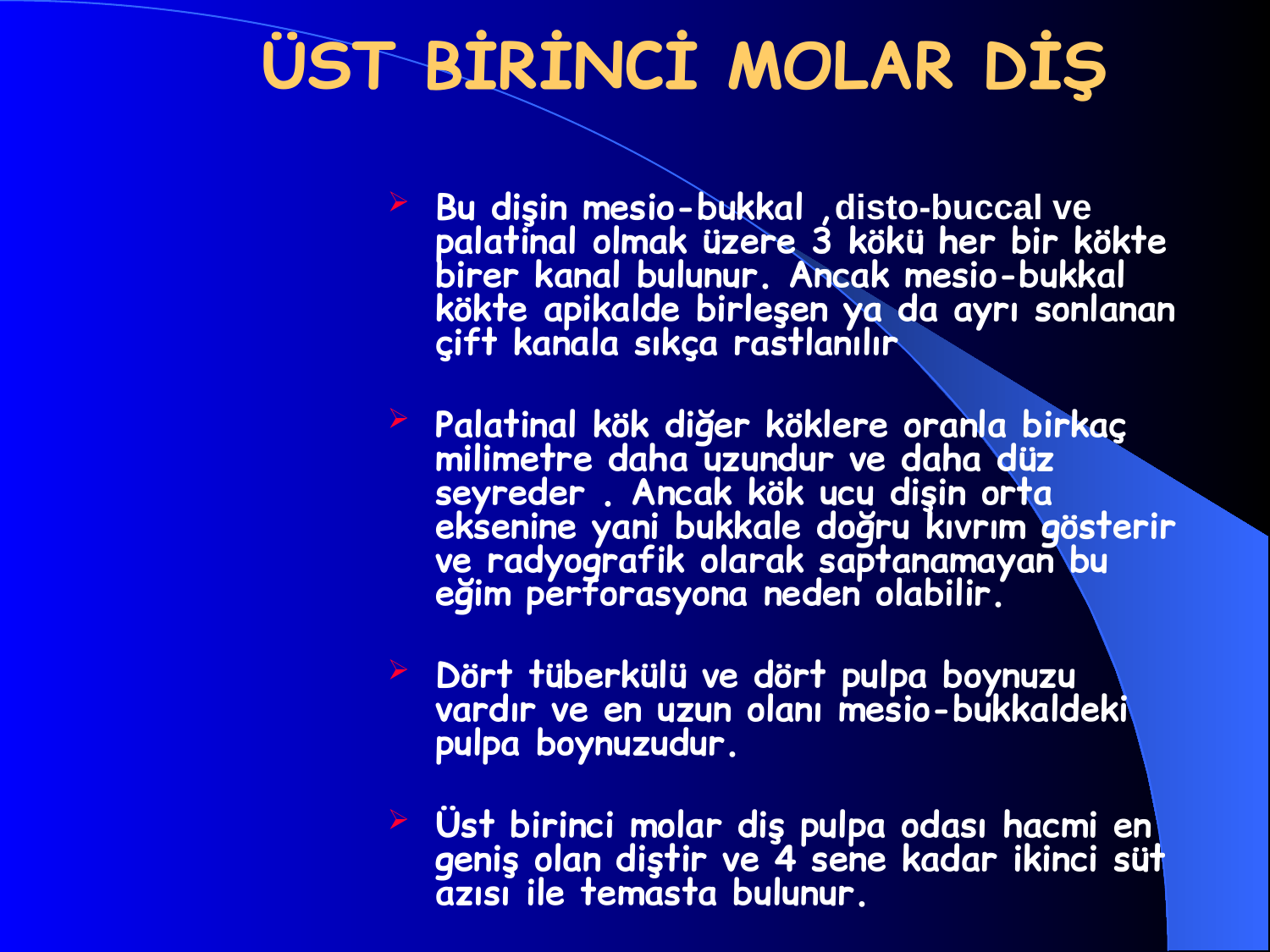

# ÜST BİRİNCİ MOLAR DİŞ
Bu dişin mesio-bukkal ,disto-buccal ve palatinal olmak üzere 3 kökü her bir kökte birer kanal bulunur. Ancak mesio-bukkal kökte apikalde birleşen ya da ayrı sonlanan çift kanala sıkça rastlanılır

Palatinal kök diğer köklere oranla birkaç milimetre daha uzundur ve daha düz seyreder . Ancak kök ucu dişin orta eksenine yani bukkale doğru kıvrım gösterir ve radyografik olarak saptanamayan bu eğim perforasyona neden olabilir.

Dört tüberkülü ve dört pulpa boynuzu vardır ve en uzun olanı mesio-bukkaldeki pulpa boynuzudur.

Üst birinci molar diş pulpa odası hacmi en geniş olan diştir ve 4 sene kadar ikinci süt azısı ile temasta bulunur.